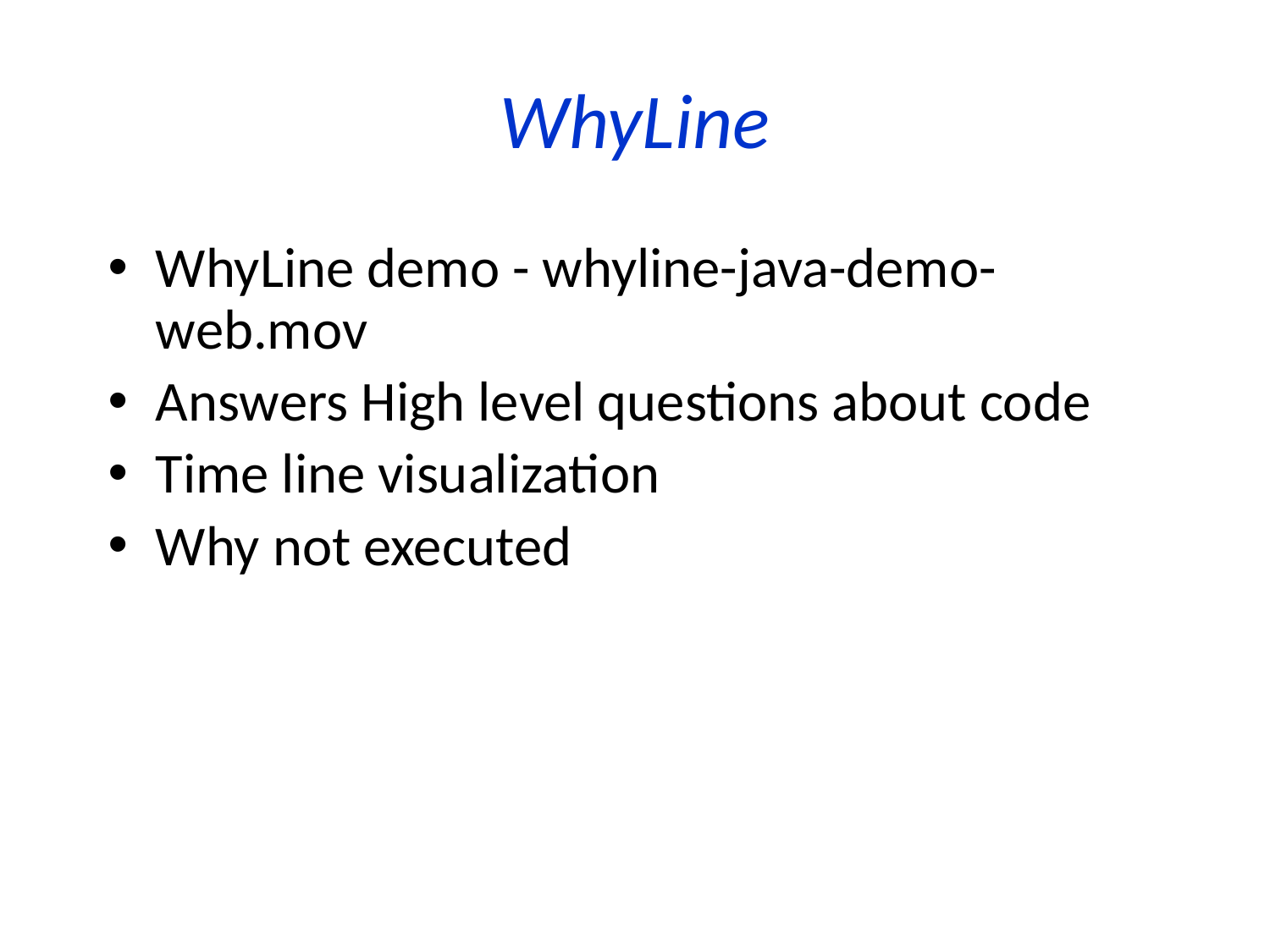

# WhyLine

WhyLine demo - whyline-java-demo-web.mov
Answers High level questions about code
Time line visualization
Why not executed